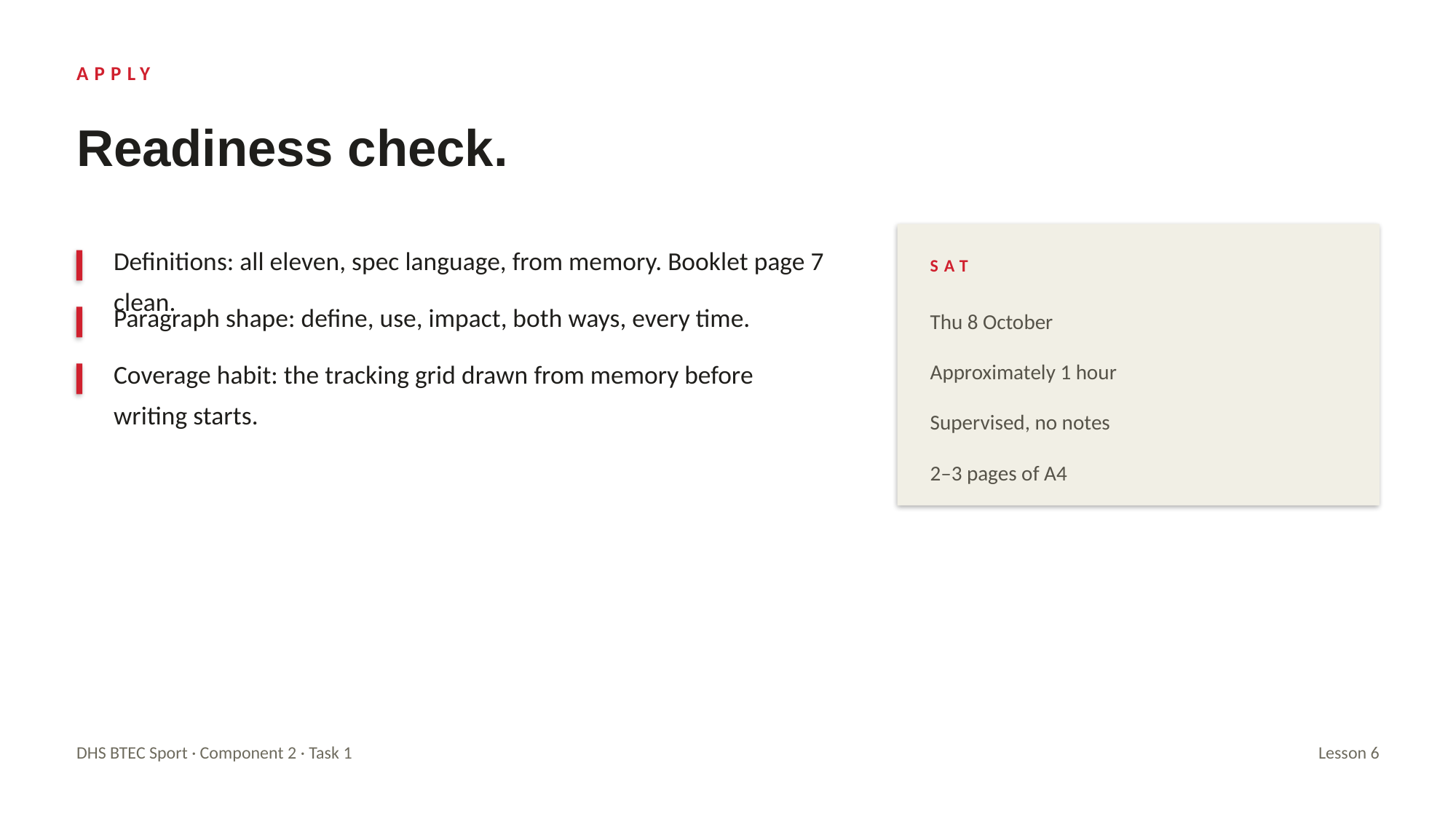

APPLY
Readiness check.

Definitions: all eleven, spec language, from memory. Booklet page 7 clean.

SAT
Paragraph shape: define, use, impact, both ways, every time.
Thu 8 October

Coverage habit: the tracking grid drawn from memory before writing starts.
Approximately 1 hour

Supervised, no notes
2–3 pages of A4
DHS BTEC Sport · Component 2 · Task 1
Lesson 6